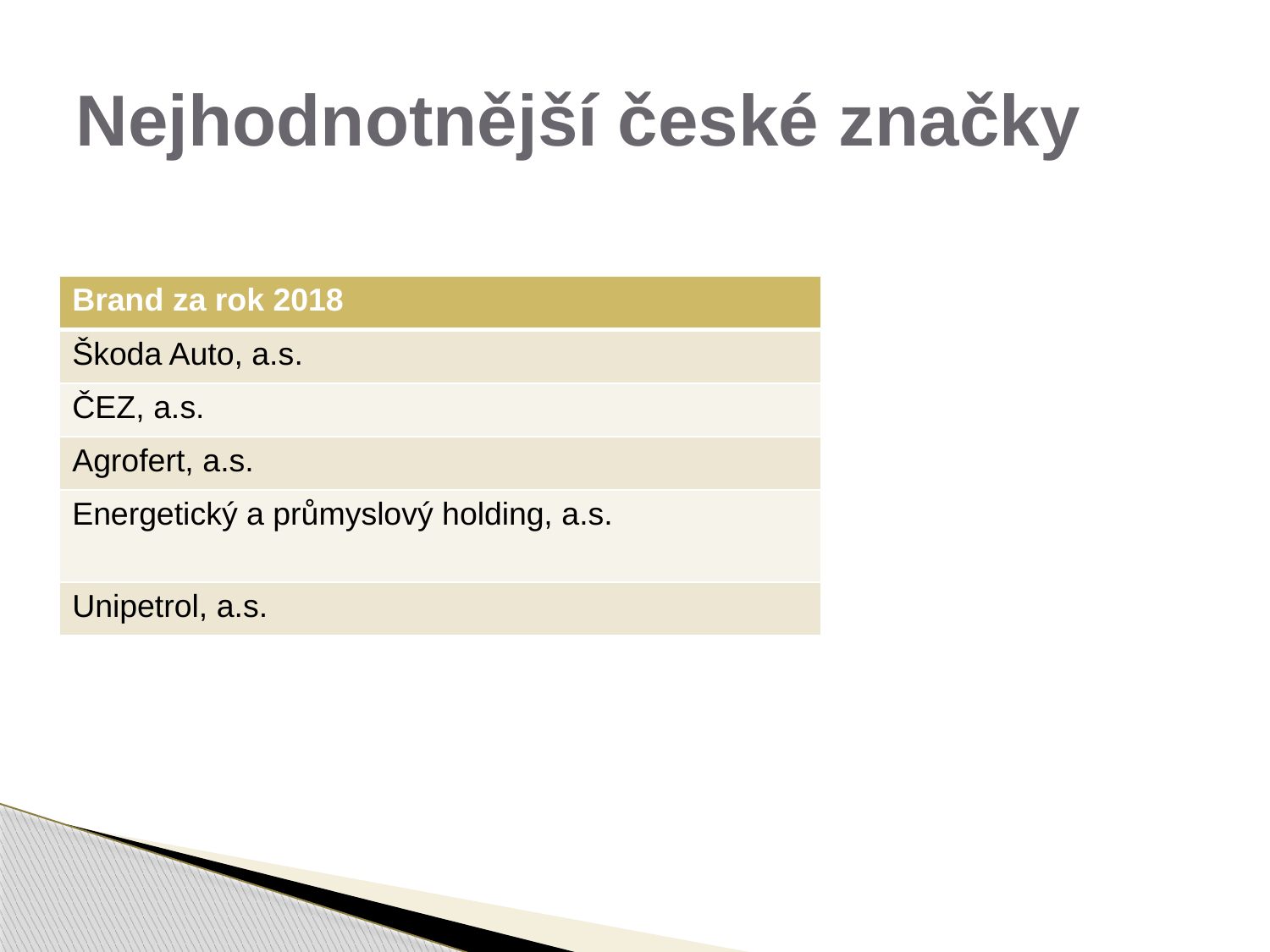

# Nejhodnotnější české značky
| Brand za rok 2018 |
| --- |
| Škoda Auto, a.s. |
| ČEZ, a.s. |
| Agrofert, a.s. |
| Energetický a průmyslový holding, a.s. |
| Unipetrol, a.s. |